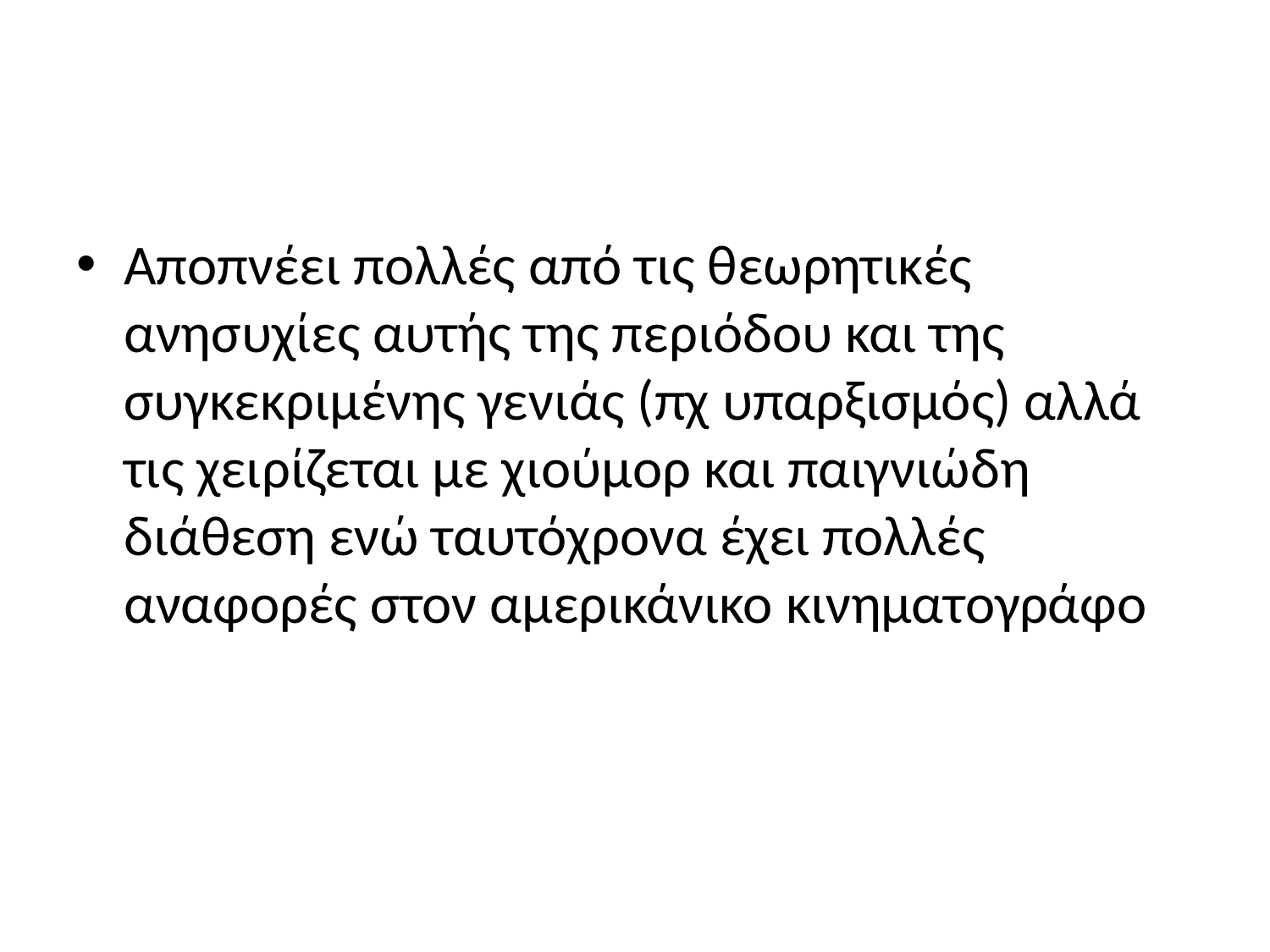

#
Αποπνέει πολλές από τις θεωρητικές ανησυχίες αυτής της περιόδου και της συγκεκριμένης γενιάς (πχ υπαρξισμός) αλλά τις χειρίζεται με χιούμορ και παιγνιώδη διάθεση ενώ ταυτόχρονα έχει πολλές αναφορές στον αμερικάνικο κινηματογράφο